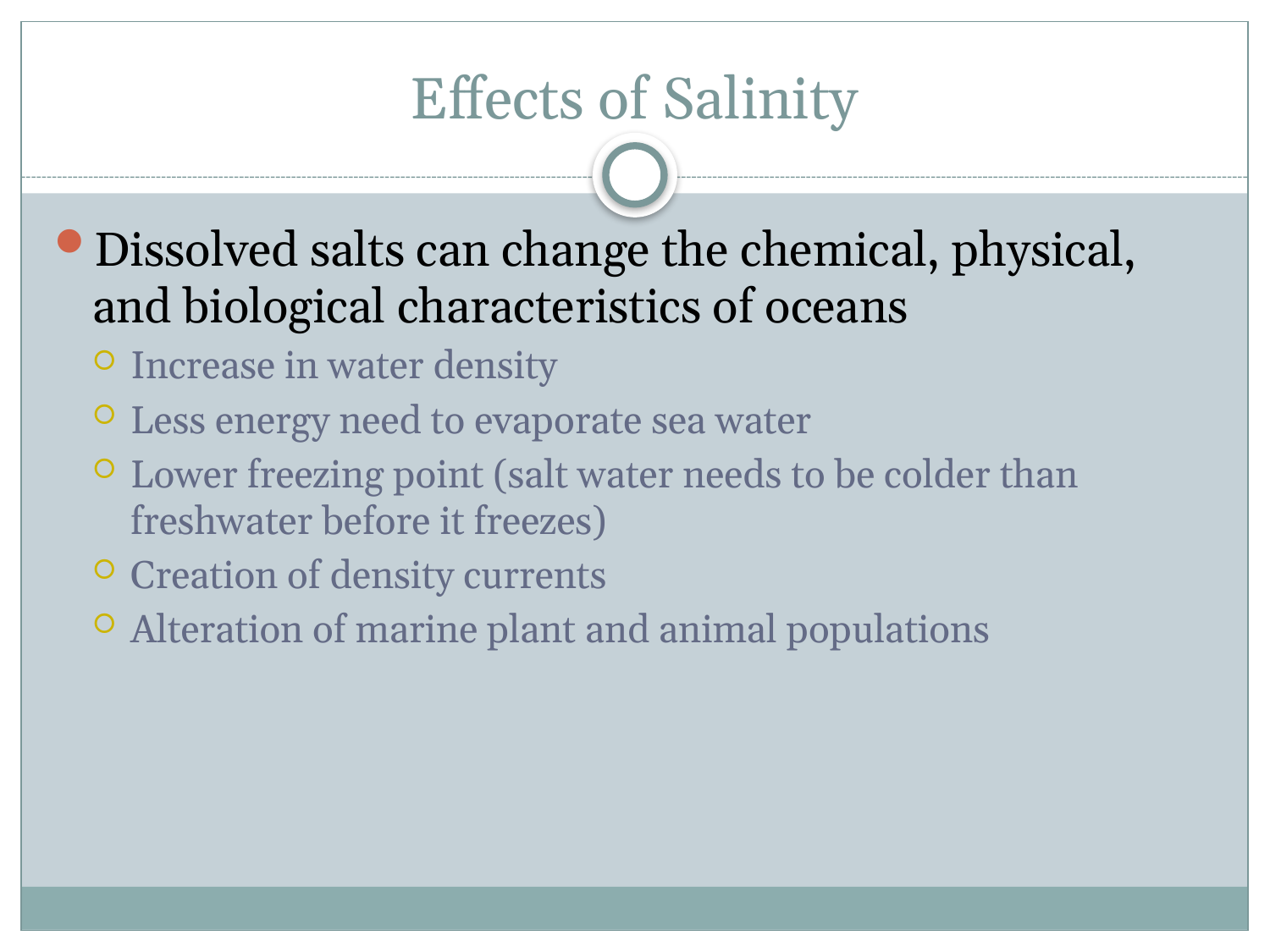

# Effects of Salinity
Dissolved salts can change the chemical, physical, and biological characteristics of oceans
Increase in water density
Less energy need to evaporate sea water
Lower freezing point (salt water needs to be colder than freshwater before it freezes)
Creation of density currents
Alteration of marine plant and animal populations